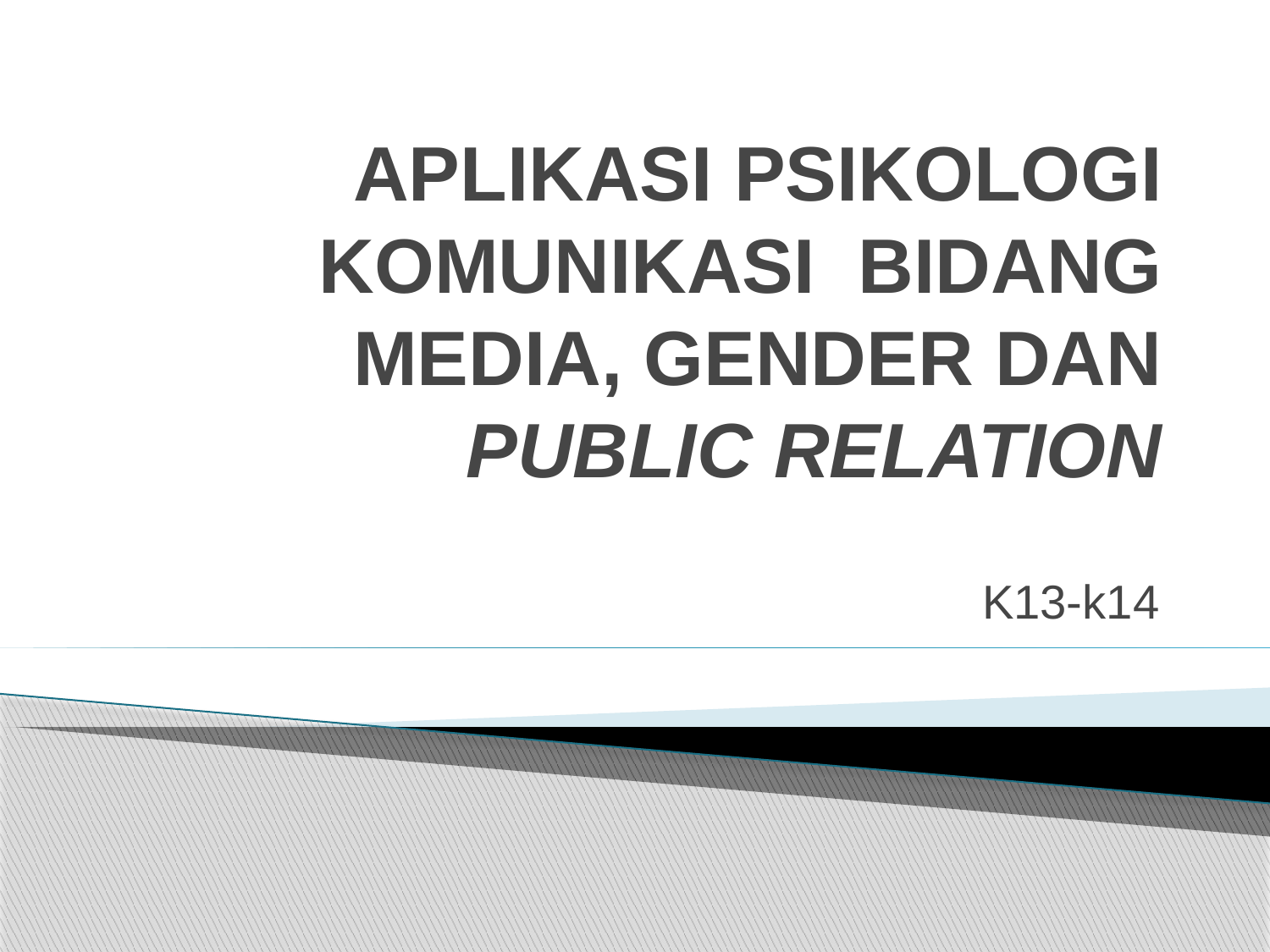

# APLIKASI PSIKOLOGI KOMUNIKASI  BIDANG MEDIA, GENDER DAN PUBLIC RELATION

K13-k14